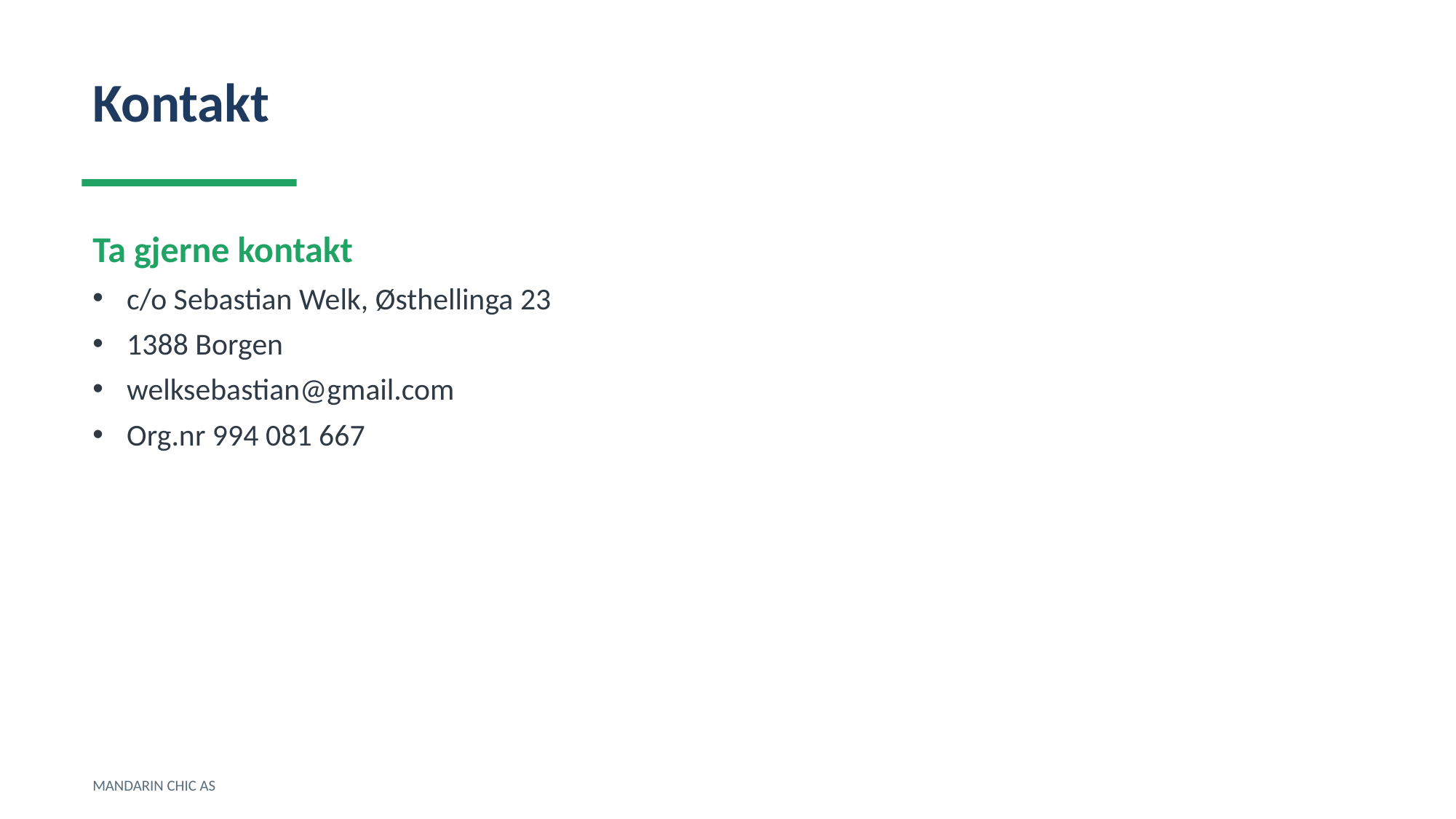

Kontakt

Ta gjerne kontakt
c/o Sebastian Welk, Østhellinga 23
1388 Borgen
welksebastian@gmail.com
Org.nr 994 081 667
MANDARIN CHIC AS